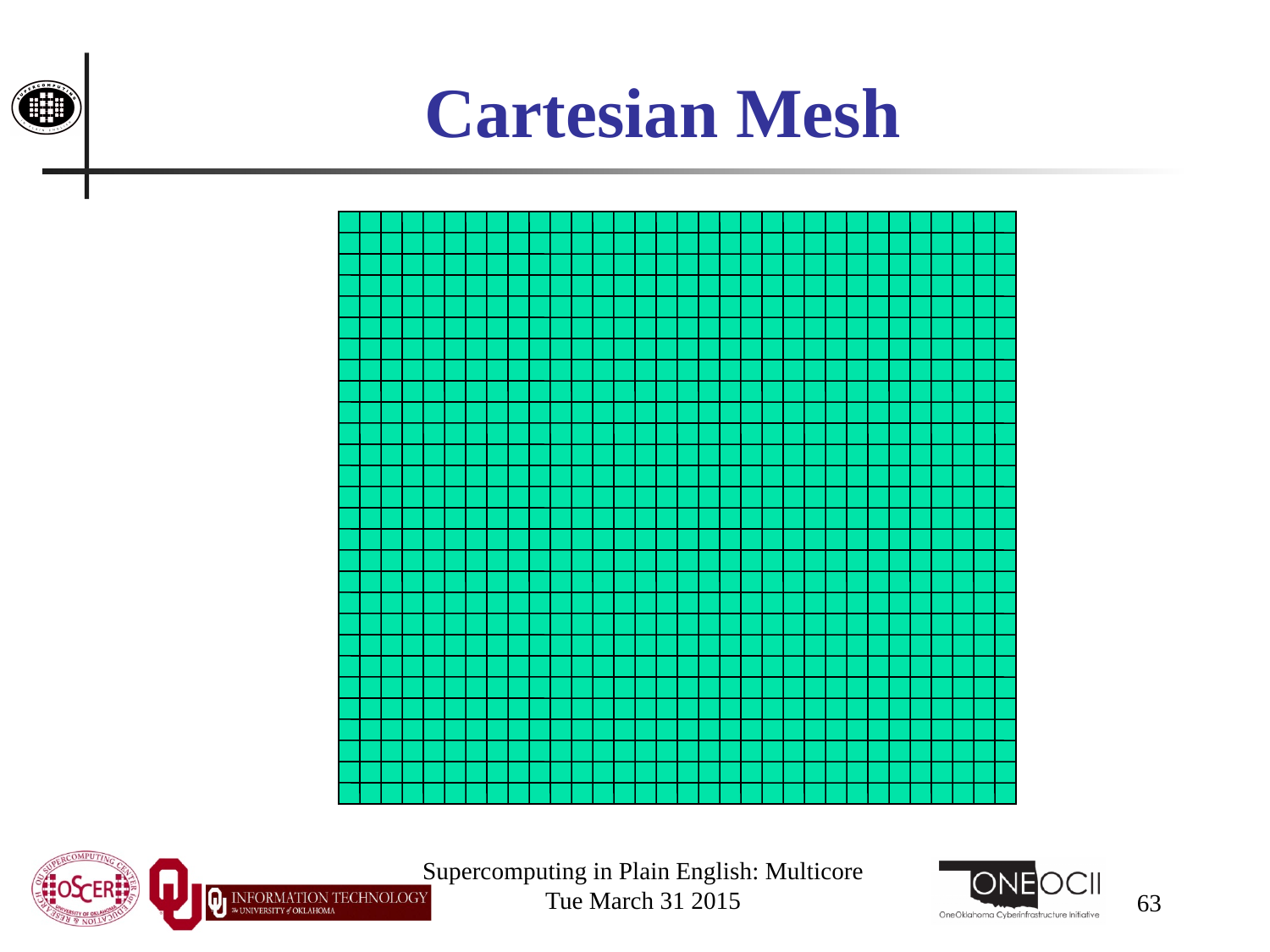

# Cartesian Mesh

Supercomputing in Plain English: Multicore
Tue March 31 2015
63